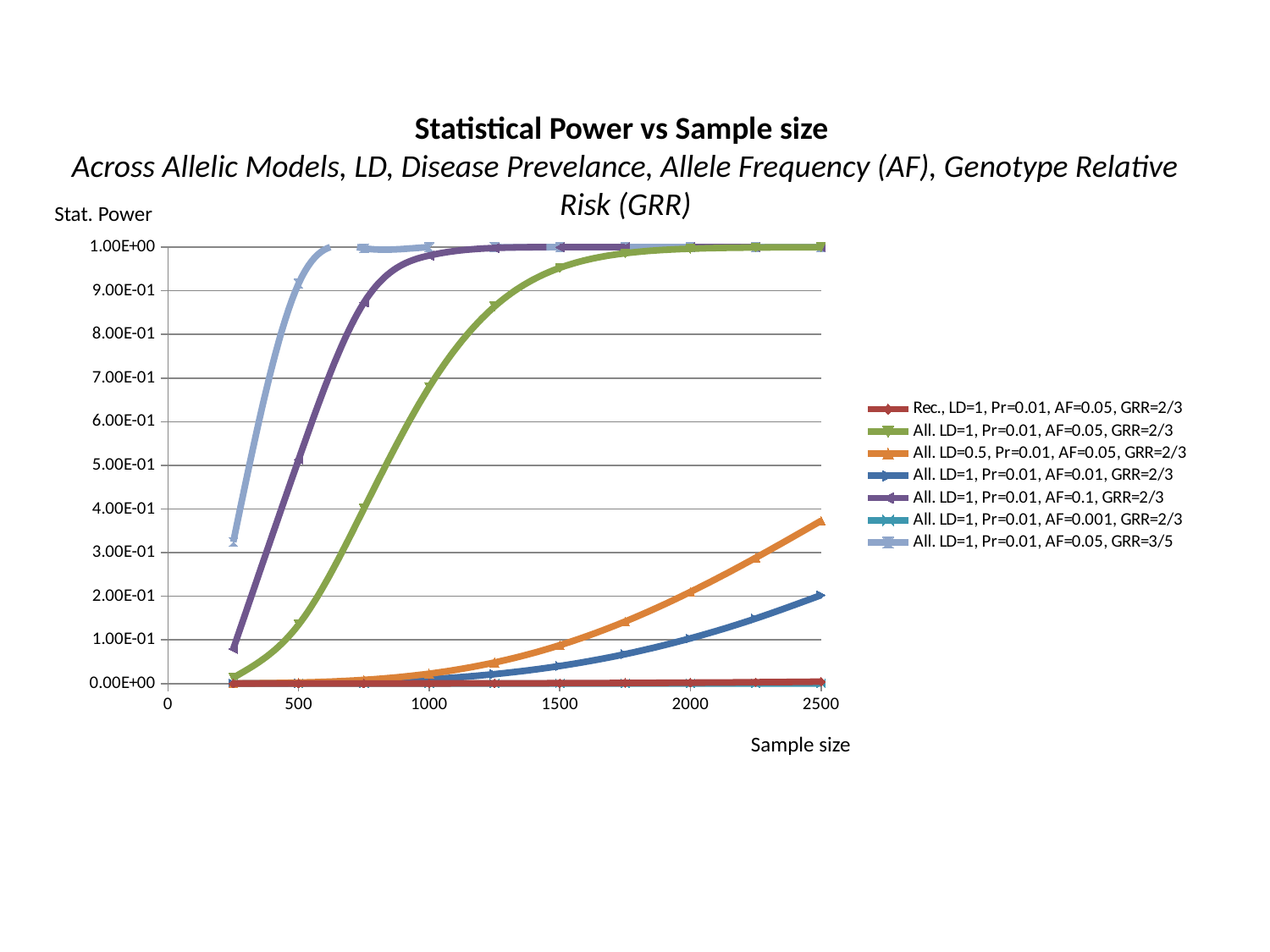

Statistical Power vs Sample size
Across Αllelic Μodels, LD, Disease Prevelance, Allele Frequency (AF), Genotype Relative Risk (GRR)
Stat. Power

### Chart

| Category |  |  |  |  |  |  |  |
|---|---|---|---|---|---|---|---|
Sample size